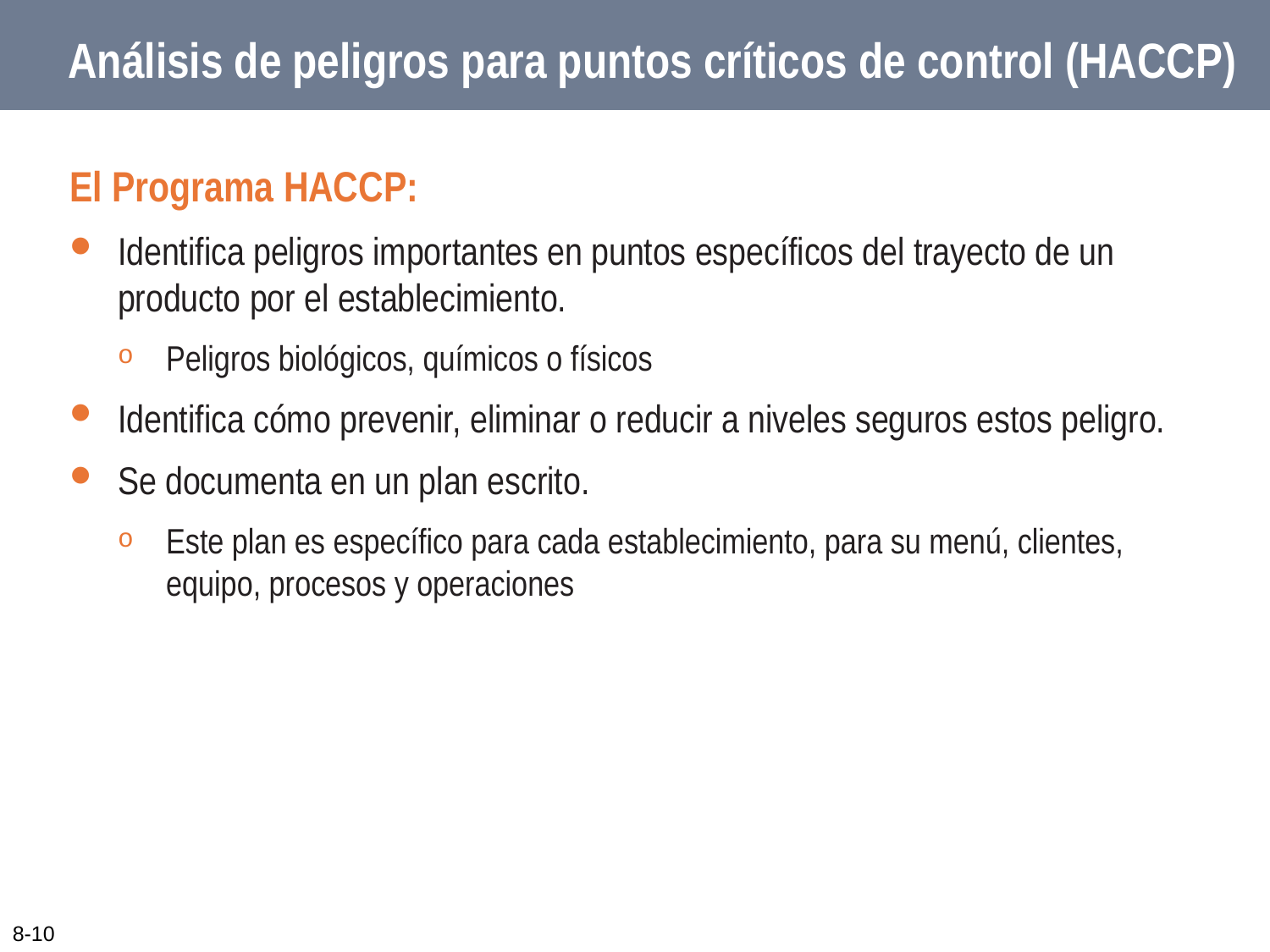

# Análisis de peligros para puntos críticos de control (HACCP)
El Programa HACCP:
Identifica peligros importantes en puntos específicos del trayecto de un producto por el establecimiento.
Peligros biológicos, químicos o físicos
Identifica cómo prevenir, eliminar o reducir a niveles seguros estos peligro.
Se documenta en un plan escrito.
Este plan es específico para cada establecimiento, para su menú, clientes, equipo, procesos y operaciones

8-10